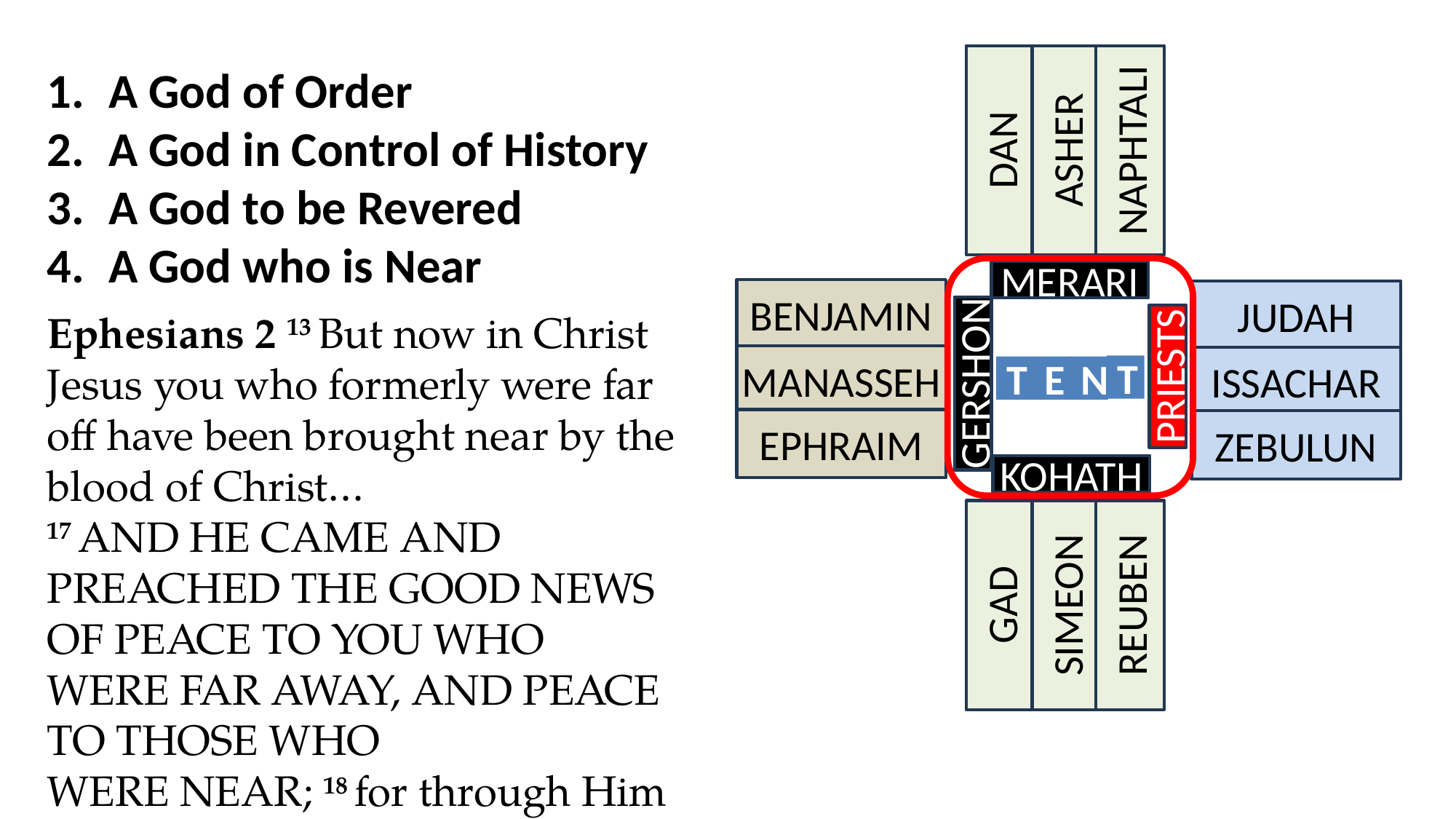

DAN
ASHER
NAPHTALI
A God of Order
A God in Control of History
A God to be Revered
A God who is Near

MERARI
BENJAMIN
MANASSEH
EPHRAIM
JUDAH
ISSACHAR
ZEBULUN
Ephesians 2 13 But now in Christ Jesus you who formerly were far off have been brought near by the blood of Christ…
17 And He came and preached the good news of peace to you who were far away, and peace to those who were near; 18 for through Him we both have our access in one Spirit to the Father.
T
T
E
N
PRIESTS
GERSHON
KOHATH
GAD
SIMEON
REUBEN